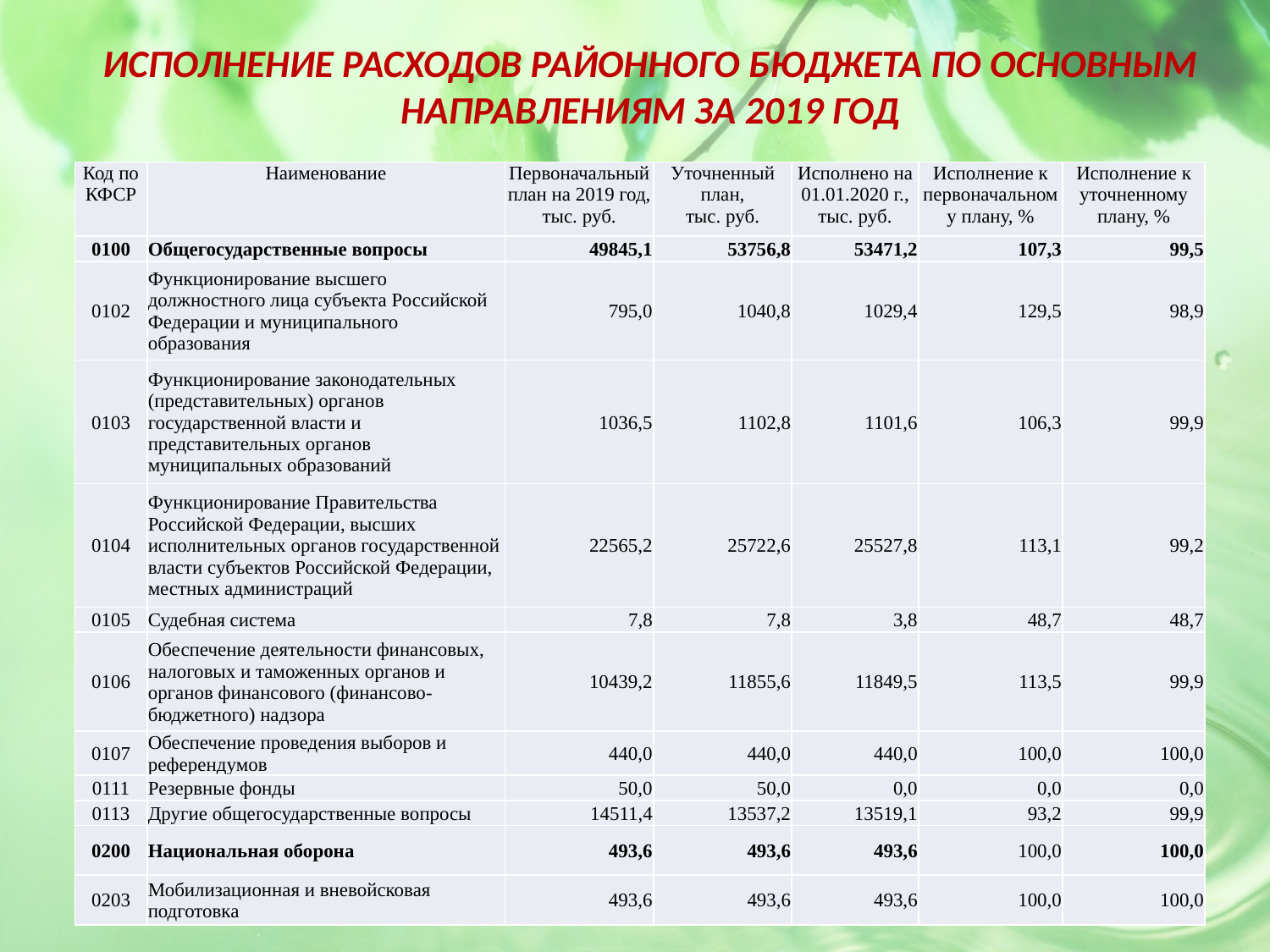

ИСПОЛНЕНИЕ РАСХОДОВ РАЙОННОГО БЮДЖЕТА ПО ОСНОВНЫМ НАПРАВЛЕНИЯМ ЗА 2019 ГОД
| Код по КФСР | Наименование | Первоначальный план на 2019 год, тыс. руб. | Уточненный план, тыс. руб. | Исполнено на 01.01.2020 г., тыс. руб. | Исполнение к первоначальному плану, % | Исполнение к уточненному плану, % |
| --- | --- | --- | --- | --- | --- | --- |
| 0100 | Общегосударственные вопросы | 49845,1 | 53756,8 | 53471,2 | 107,3 | 99,5 |
| 0102 | Функционирование высшего должностного лица субъекта Российской Федерации и муниципального образования | 795,0 | 1040,8 | 1029,4 | 129,5 | 98,9 |
| 0103 | Функционирование законодательных (представительных) органов государственной власти и представительных органов муниципальных образований | 1036,5 | 1102,8 | 1101,6 | 106,3 | 99,9 |
| 0104 | Функционирование Правительства Российской Федерации, высших исполнительных органов государственной власти субъектов Российской Федерации, местных администраций | 22565,2 | 25722,6 | 25527,8 | 113,1 | 99,2 |
| 0105 | Судебная система | 7,8 | 7,8 | 3,8 | 48,7 | 48,7 |
| 0106 | Обеспечение деятельности финансовых, налоговых и таможенных органов и органов финансового (финансово-бюджетного) надзора | 10439,2 | 11855,6 | 11849,5 | 113,5 | 99,9 |
| 0107 | Обеспечение проведения выборов и референдумов | 440,0 | 440,0 | 440,0 | 100,0 | 100,0 |
| 0111 | Резервные фонды | 50,0 | 50,0 | 0,0 | 0,0 | 0,0 |
| 0113 | Другие общегосударственные вопросы | 14511,4 | 13537,2 | 13519,1 | 93,2 | 99,9 |
| 0200 | Национальная оборона | 493,6 | 493,6 | 493,6 | 100,0 | 100,0 |
| 0203 | Мобилизационная и вневойсковая подготовка | 493,6 | 493,6 | 493,6 | 100,0 | 100,0 |
20